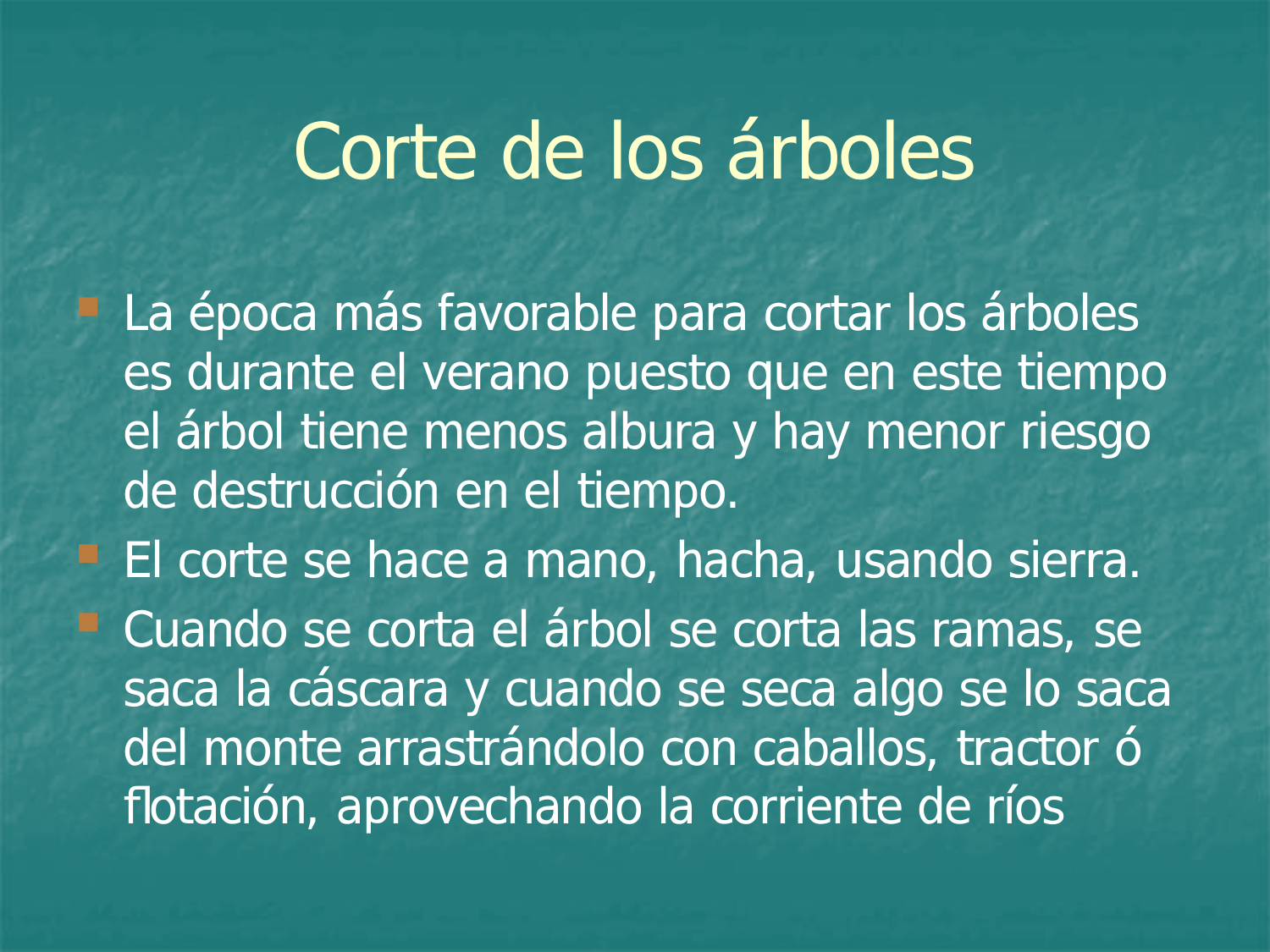

# Corte de los árboles
La época más favorable para cortar los árboles es durante el verano puesto que en este tiempo el árbol tiene menos albura y hay menor riesgo de destrucción en el tiempo.
El corte se hace a mano, hacha, usando sierra.
Cuando se corta el árbol se corta las ramas, se saca la cáscara y cuando se seca algo se lo saca del monte arrastrándolo con caballos, tractor ó flotación, aprovechando la corriente de ríos